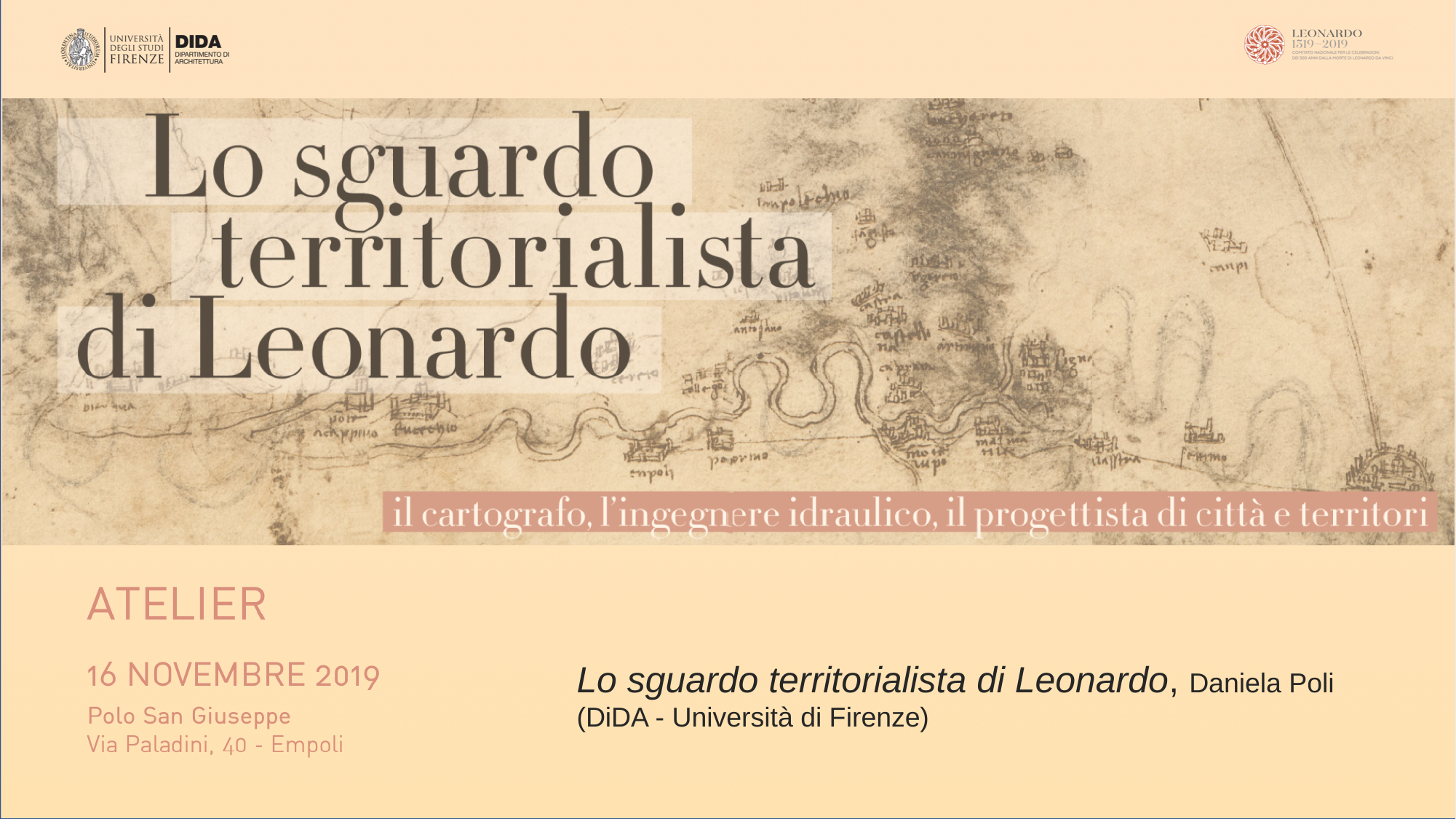

Lo sguardo territorialista di Leonardo, Daniela Poli
(DiDA - Università di Firenze)